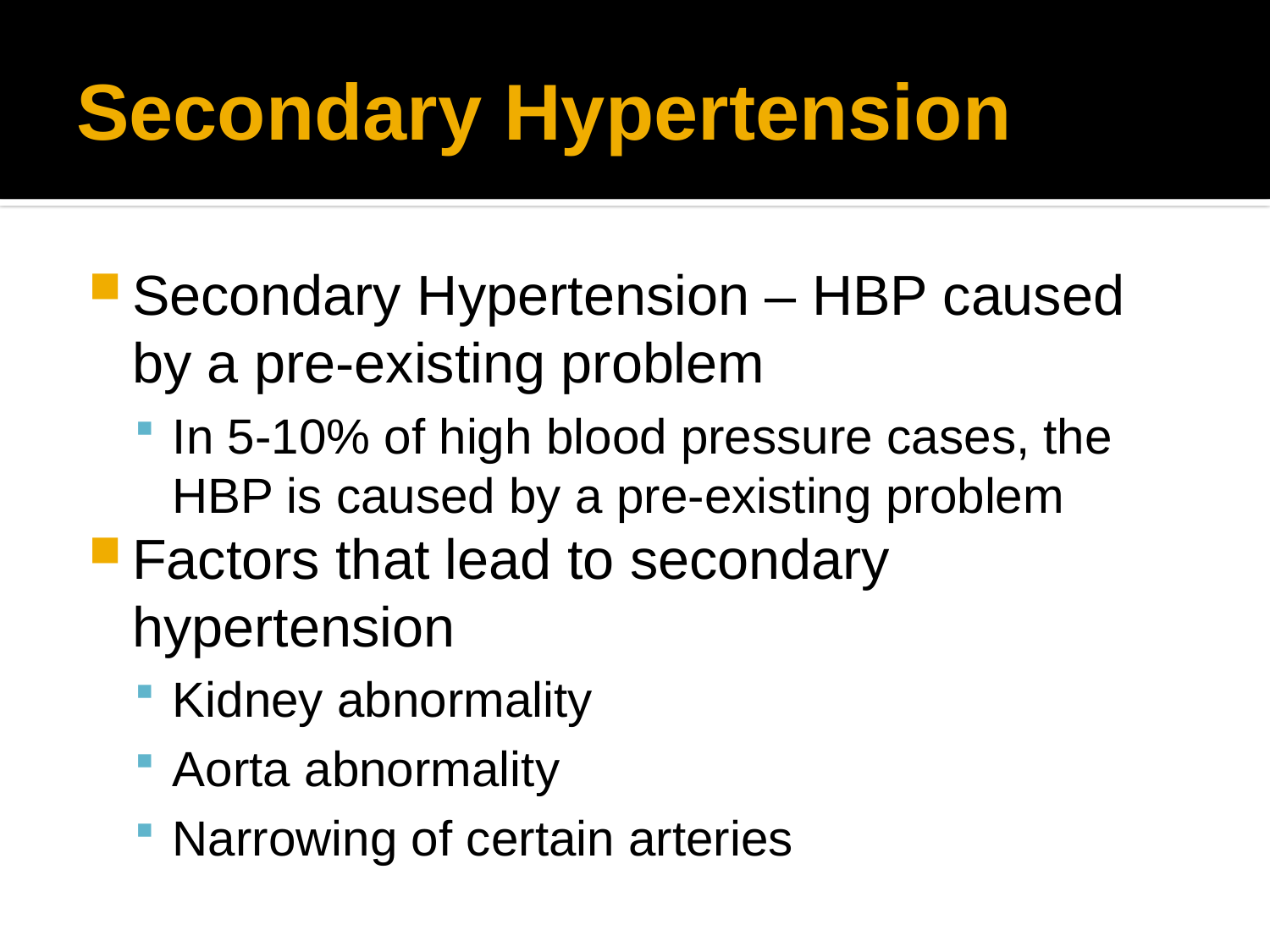

# Secondary Hypertension
Secondary Hypertension – HBP caused by a pre-existing problem
In 5-10% of high blood pressure cases, the HBP is caused by a pre-existing problem
Factors that lead to secondary hypertension
Kidney abnormality
Aorta abnormality
Narrowing of certain arteries